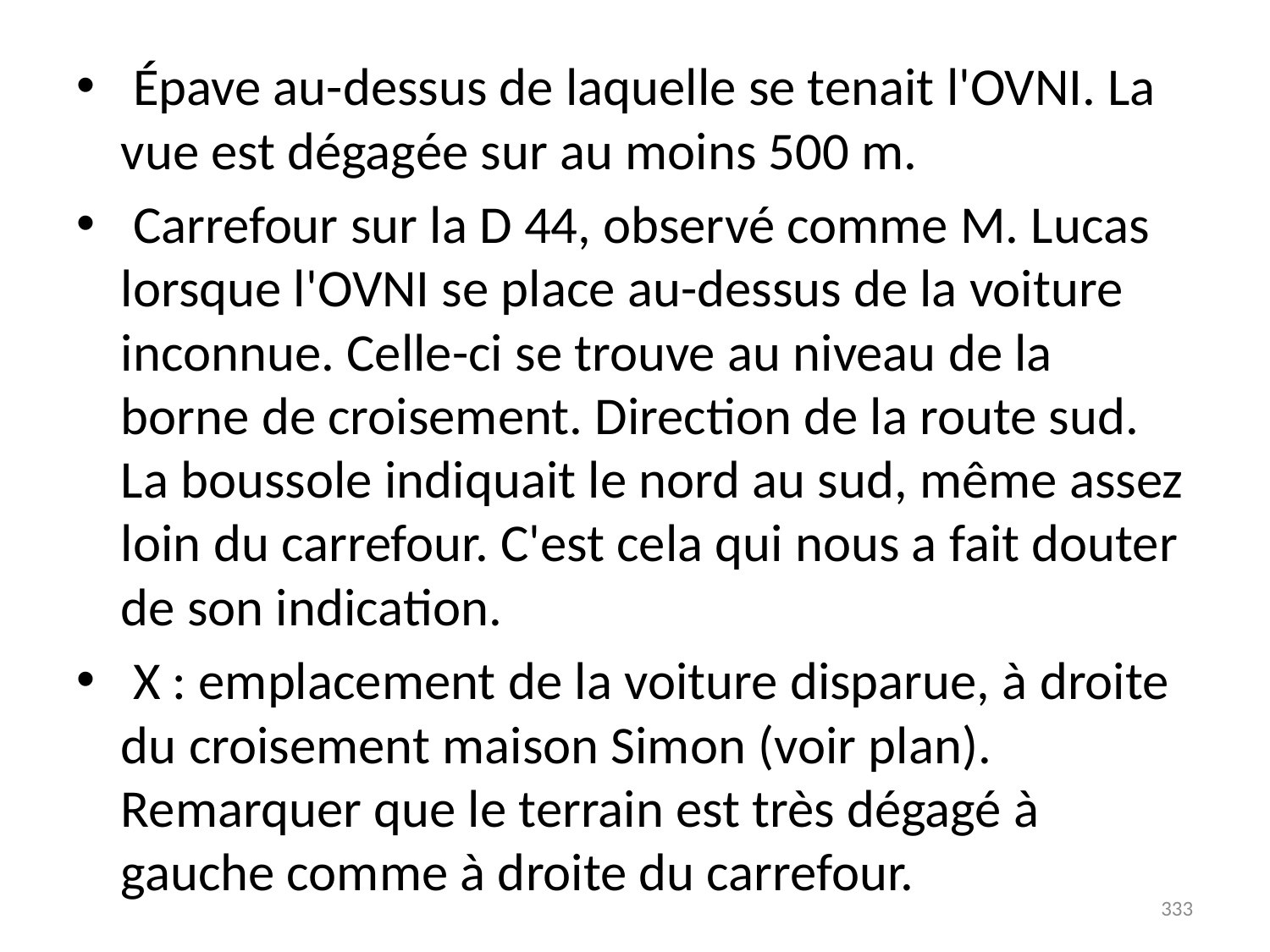

# Épave au-dessus de laquelle se tenait l'OVNI. La vue est dégagée sur au moins 500 m.
 Carrefour sur la D 44, observé comme M. Lucas lorsque l'OVNI se place au-dessus de la voiture inconnue. Celle-ci se trouve au niveau de la borne de croisement. Direction de la route sud. La boussole indiquait le nord au sud, même assez loin du carrefour. C'est cela qui nous a fait douter de son indication.
 X : emplacement de la voiture disparue, à droite du croisement maison Simon (voir plan). Remarquer que le terrain est très dégagé à gauche comme à droite du carrefour.
333